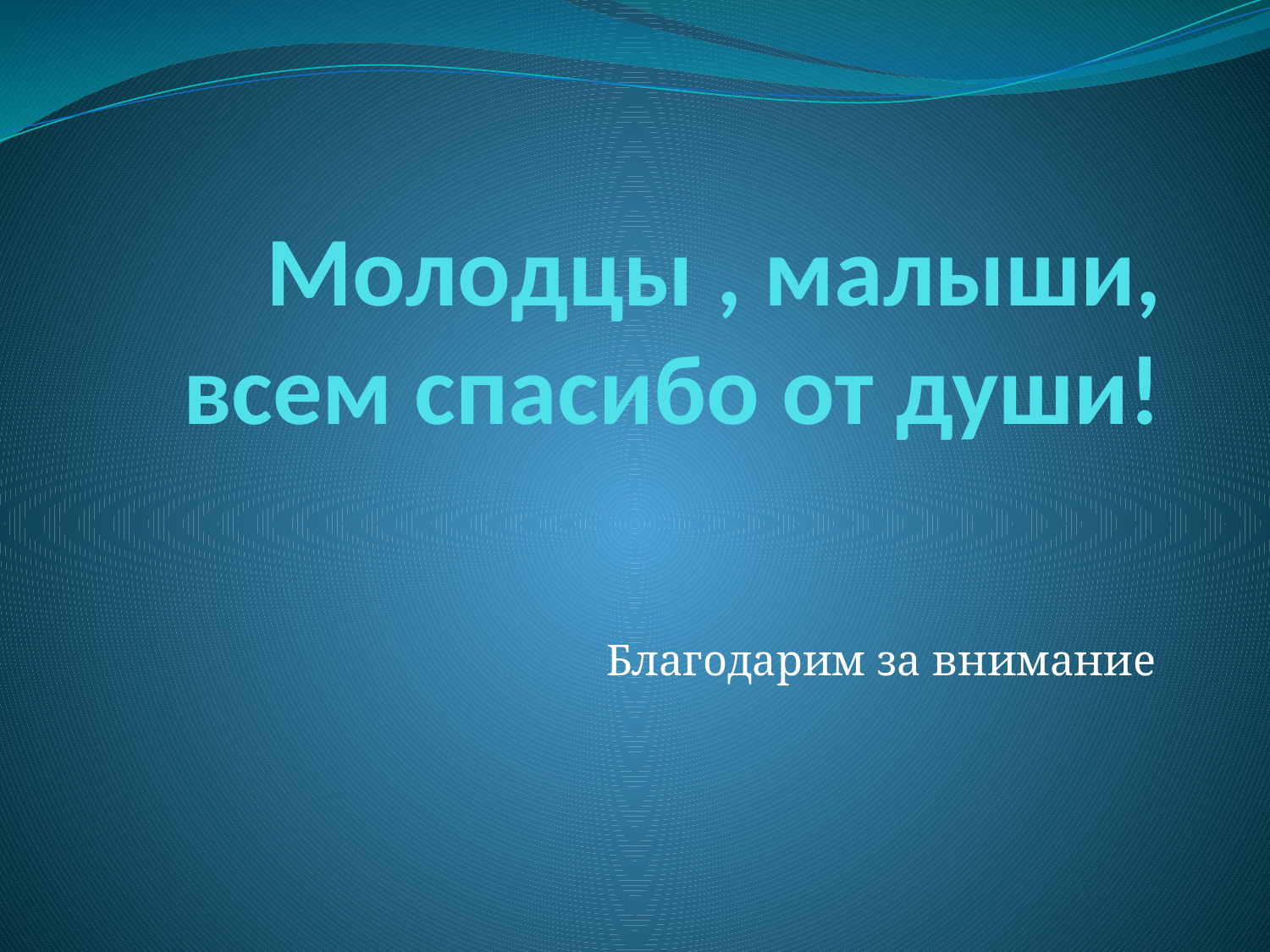

# Молодцы , малыши, всем спасибо от души!

Благодарим за внимание